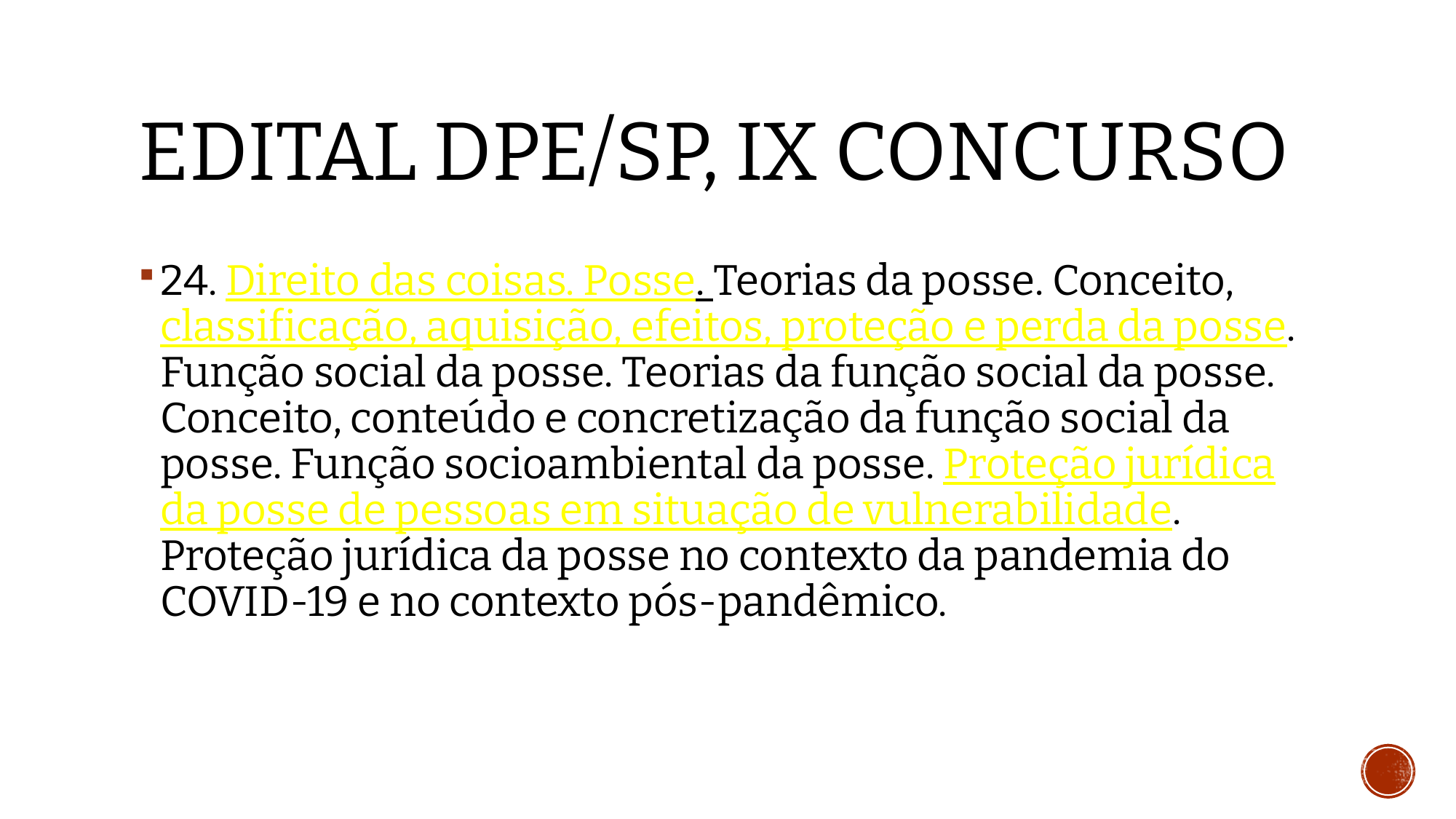

# Edital dpe/sp, ix concurso
24. Direito das coisas. Posse. Teorias da posse. Conceito, classificação, aquisição, efeitos, proteção e perda da posse. Função social da posse. Teorias da função social da posse. Conceito, conteúdo e concretização da função social da posse. Função socioambiental da posse. Proteção jurídica da posse de pessoas em situação de vulnerabilidade. Proteção jurídica da posse no contexto da pandemia do COVID-19 e no contexto pós-pandêmico.